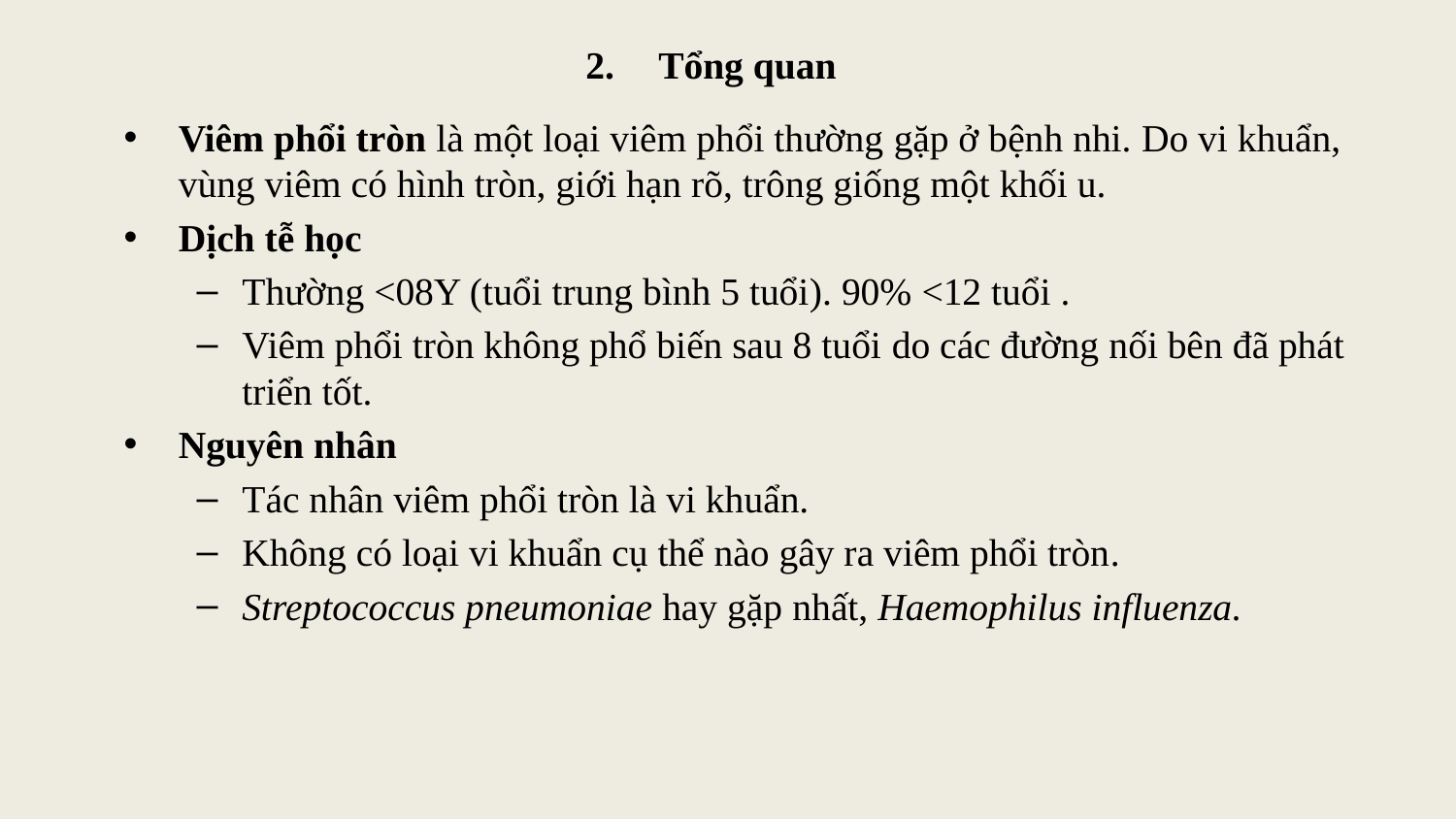

Tổng quan
Viêm phổi tròn là một loại viêm phổi thường gặp ở bệnh nhi. Do vi khuẩn, vùng viêm có hình tròn, giới hạn rõ, trông giống một khối u.
Dịch tễ học
Thường <08Y (tuổi trung bình 5 tuổi). 90% <12 tuổi .
Viêm phổi tròn không phổ biến sau 8 tuổi do các đường nối bên đã phát triển tốt.
Nguyên nhân
Tác nhân viêm phổi tròn là vi khuẩn.
Không có loại vi khuẩn cụ thể nào gây ra viêm phổi tròn.
Streptococcus pneumoniae hay gặp nhất, Haemophilus influenza.